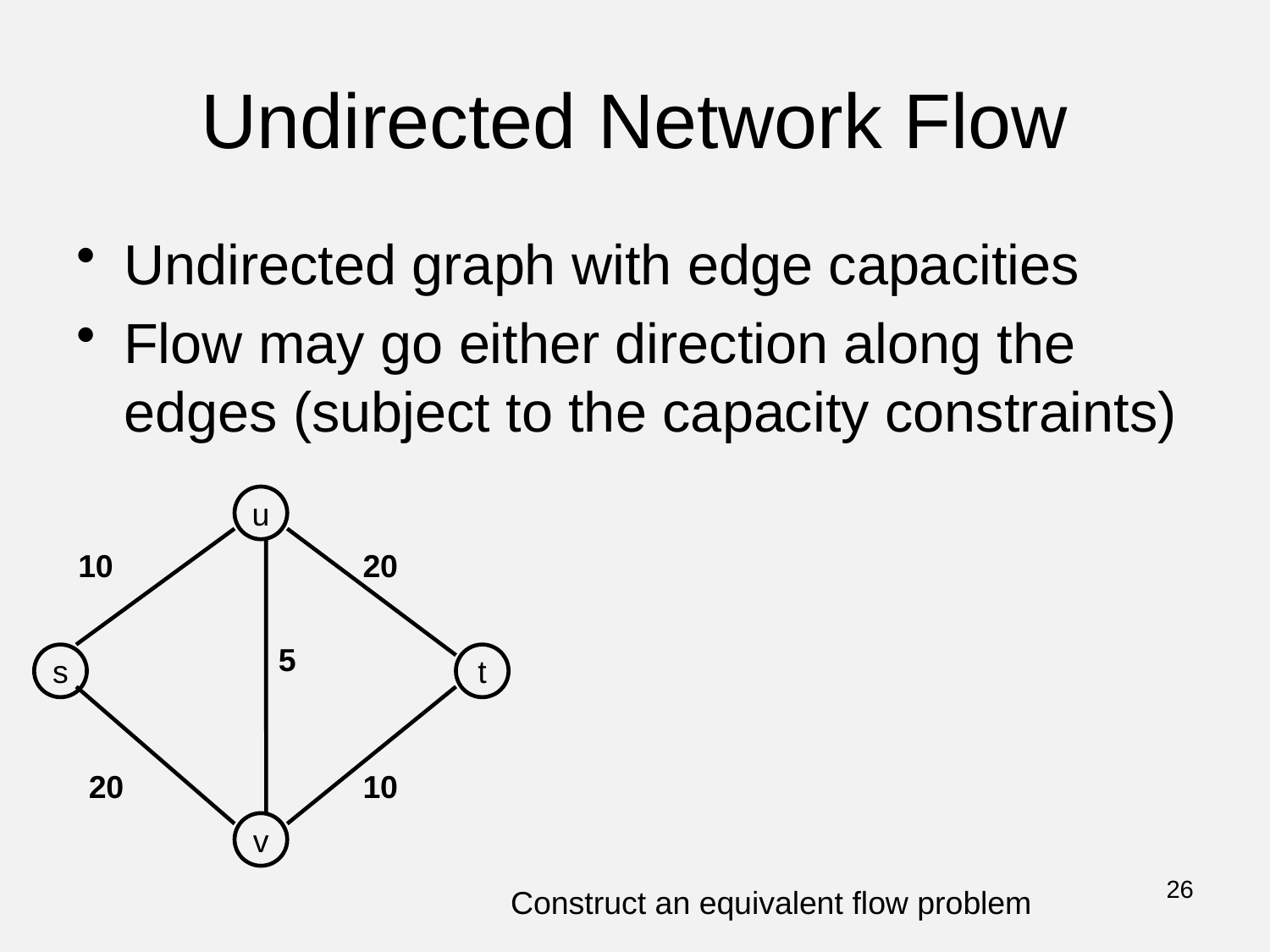

# Undirected Network Flow
Undirected graph with edge capacities
Flow may go either direction along the edges (subject to the capacity constraints)
u

10

20
5
s
t

20
10
v
26
Construct an equivalent flow problem